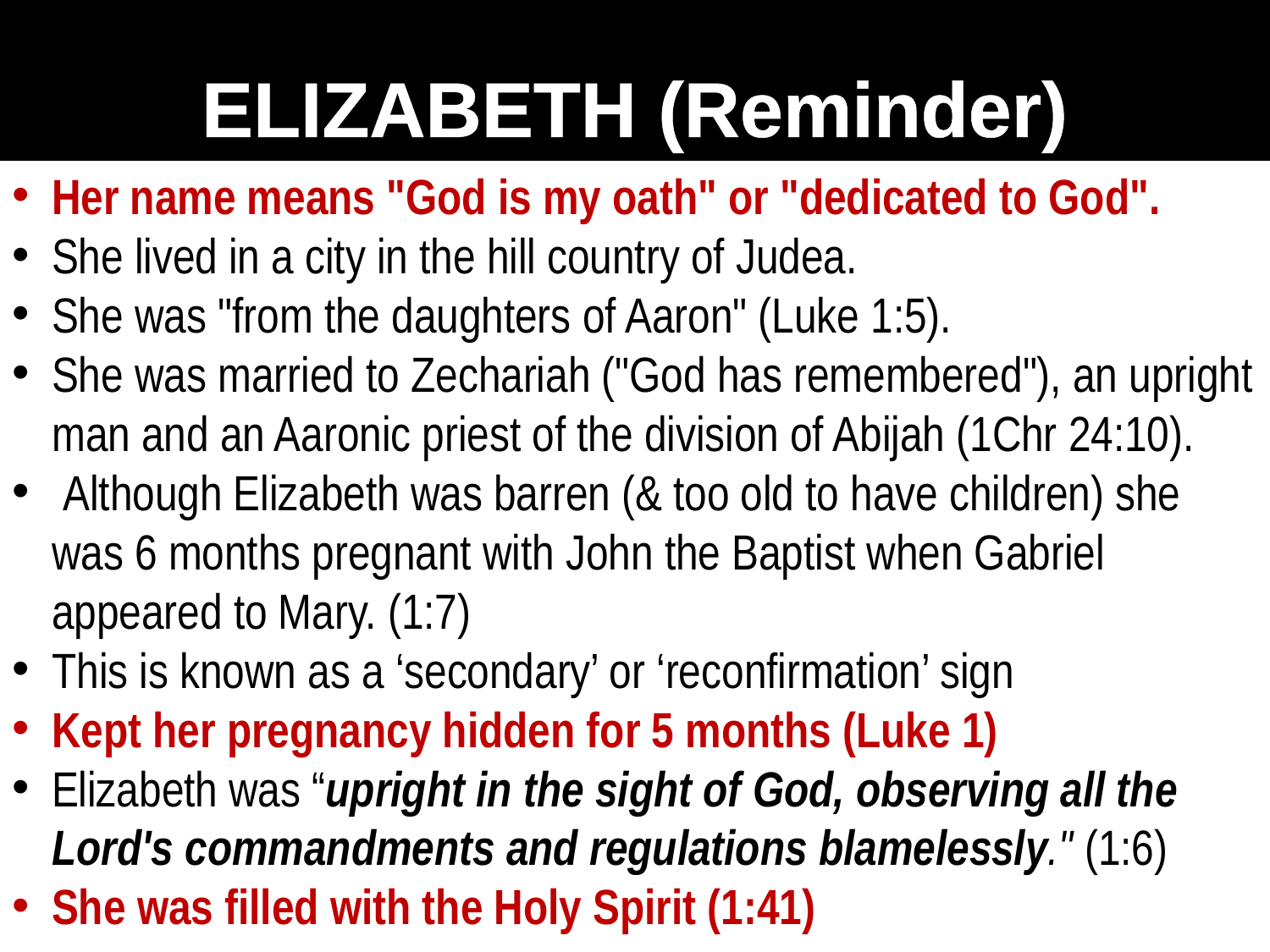

ELIZABETH (Reminder)
Her name means "God is my oath" or "dedicated to God".
She lived in a city in the hill country of Judea.
She was "from the daughters of Aaron" (Luke 1:5).
She was married to Zechariah ("God has remembered"), an upright man and an Aaronic priest of the division of Abijah (1Chr 24:10).
 Although Elizabeth was barren (& too old to have children) she was 6 months pregnant with John the Baptist when Gabriel appeared to Mary. (1:7)
This is known as a ‘secondary’ or ‘reconfirmation’ sign
Kept her pregnancy hidden for 5 months (Luke 1)
Elizabeth was “upright in the sight of God, observing all the Lord's commandments and regulations blamelessly." (1:6)
She was filled with the Holy Spirit (1:41)